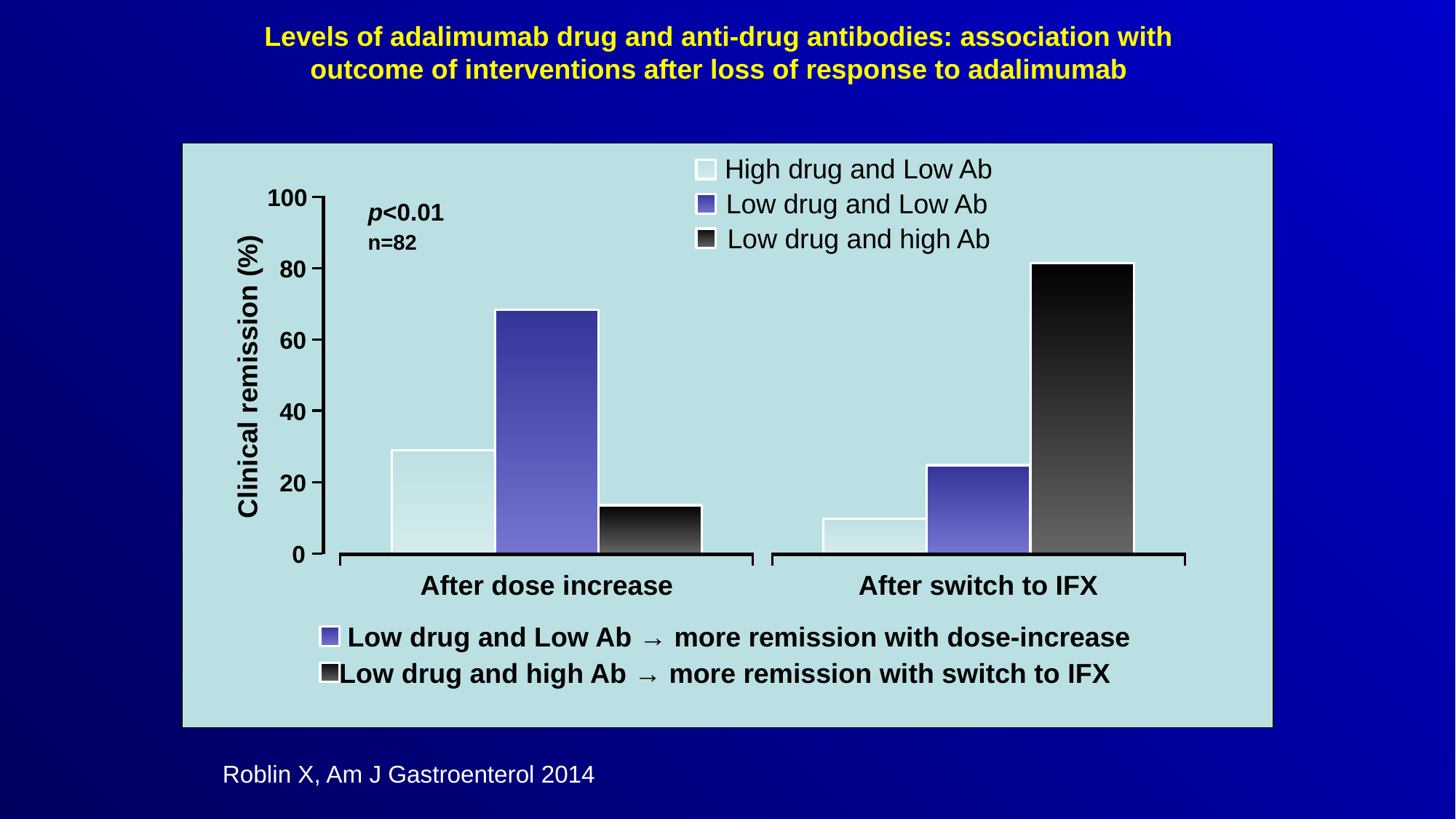

Levels of adalimumab drug and anti-drug antibodies: association with outcome of interventions after loss of response to adalimumab

High drug and Low Ab

100
Low drug and Low Ab
p<0.01

Low drug and high Ab
n=82
Clinical remission (%)

80

60
40

20

0
After dose increase
After switch to IFX
Low drug and Low Ab → more remission with dose-increase

Low drug and high Ab → more remission with switch to IFX

Roblin X, Am J Gastroenterol 2014